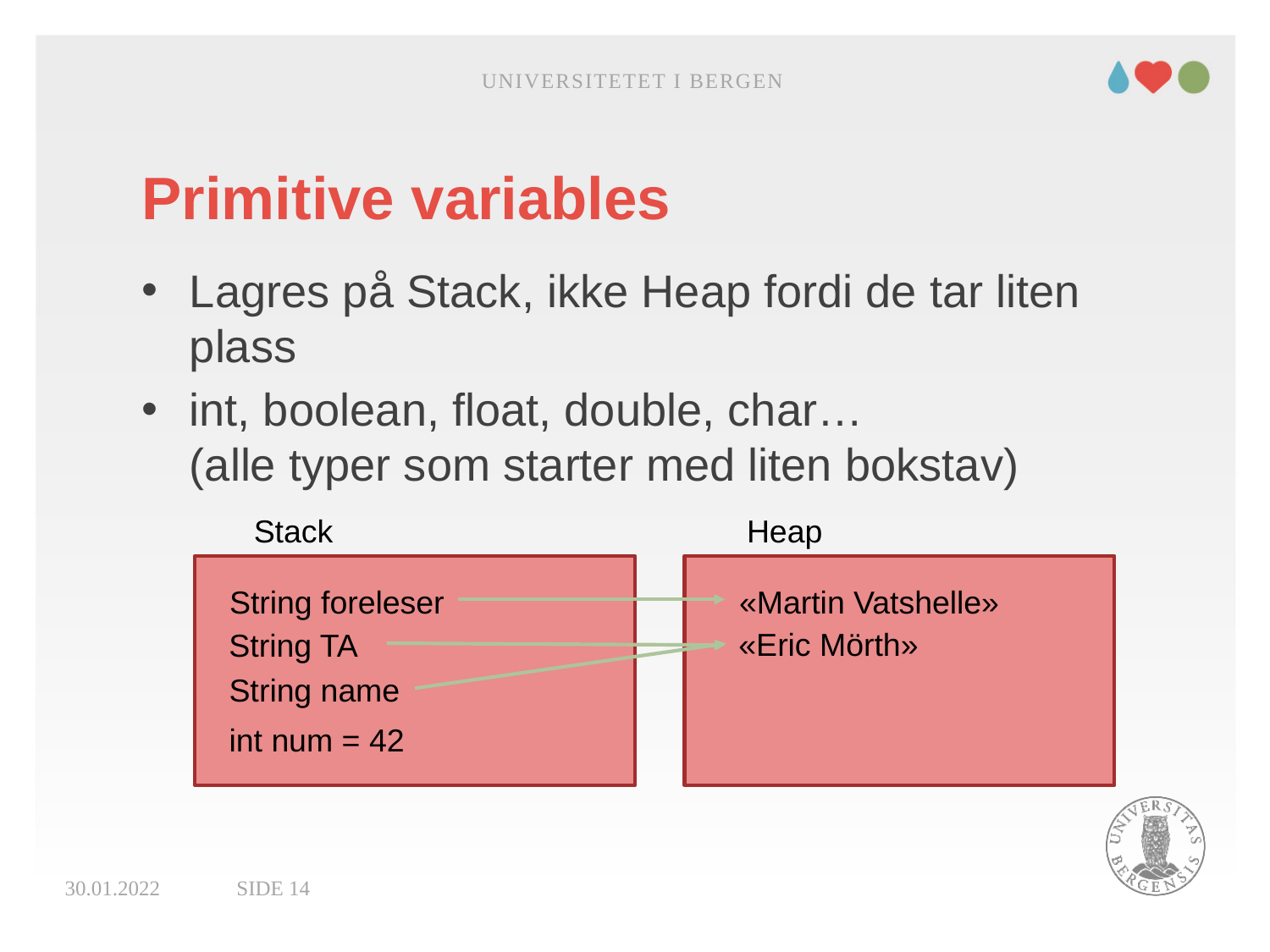

Universitetet i Bergen
# Primitive variables
Lagres på Stack, ikke Heap fordi de tar liten plass
int, boolean, float, double, char…
(alle typer som starter med liten bokstav)
Stack
Heap

String foreleser
«Martin Vatshelle»
«Eric Mörth»
String TA
String name
int num = 42
30.01.2022
Side 14